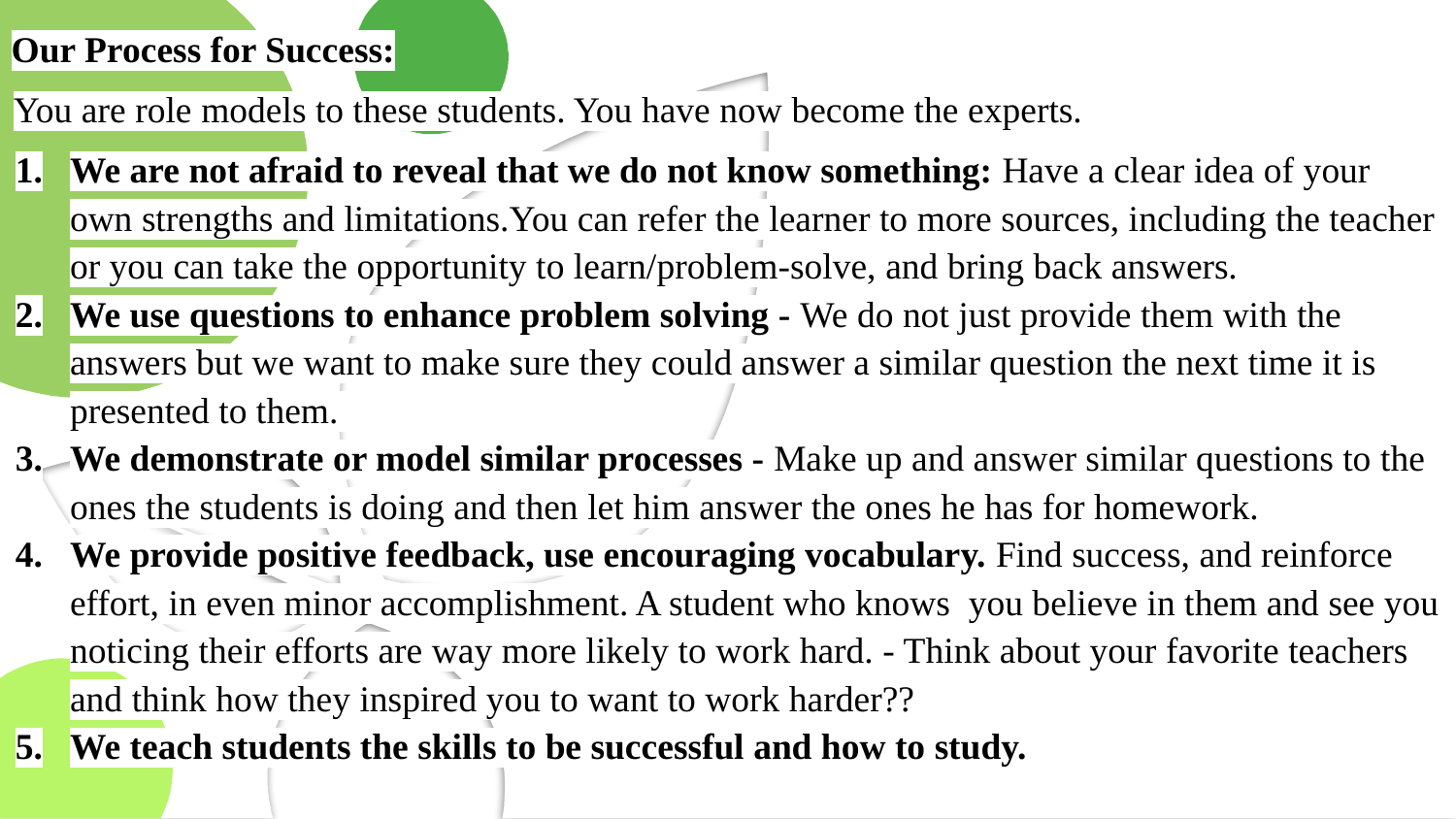

# Our Process for Success:
You are role models to these students. You have now become the experts.
We are not afraid to reveal that we do not know something: Have a clear idea of your own strengths and limitations.You can refer the learner to more sources, including the teacher or you can take the opportunity to learn/problem-solve, and bring back answers.
We use questions to enhance problem solving - We do not just provide them with the answers but we want to make sure they could answer a similar question the next time it is presented to them.
We demonstrate or model similar processes - Make up and answer similar questions to the ones the students is doing and then let him answer the ones he has for homework.
We provide positive feedback, use encouraging vocabulary. Find success, and reinforce effort, in even minor accomplishment. A student who knows  you believe in them and see you noticing their efforts are way more likely to work hard. - Think about your favorite teachers and think how they inspired you to want to work harder??
We teach students the skills to be successful and how to study.